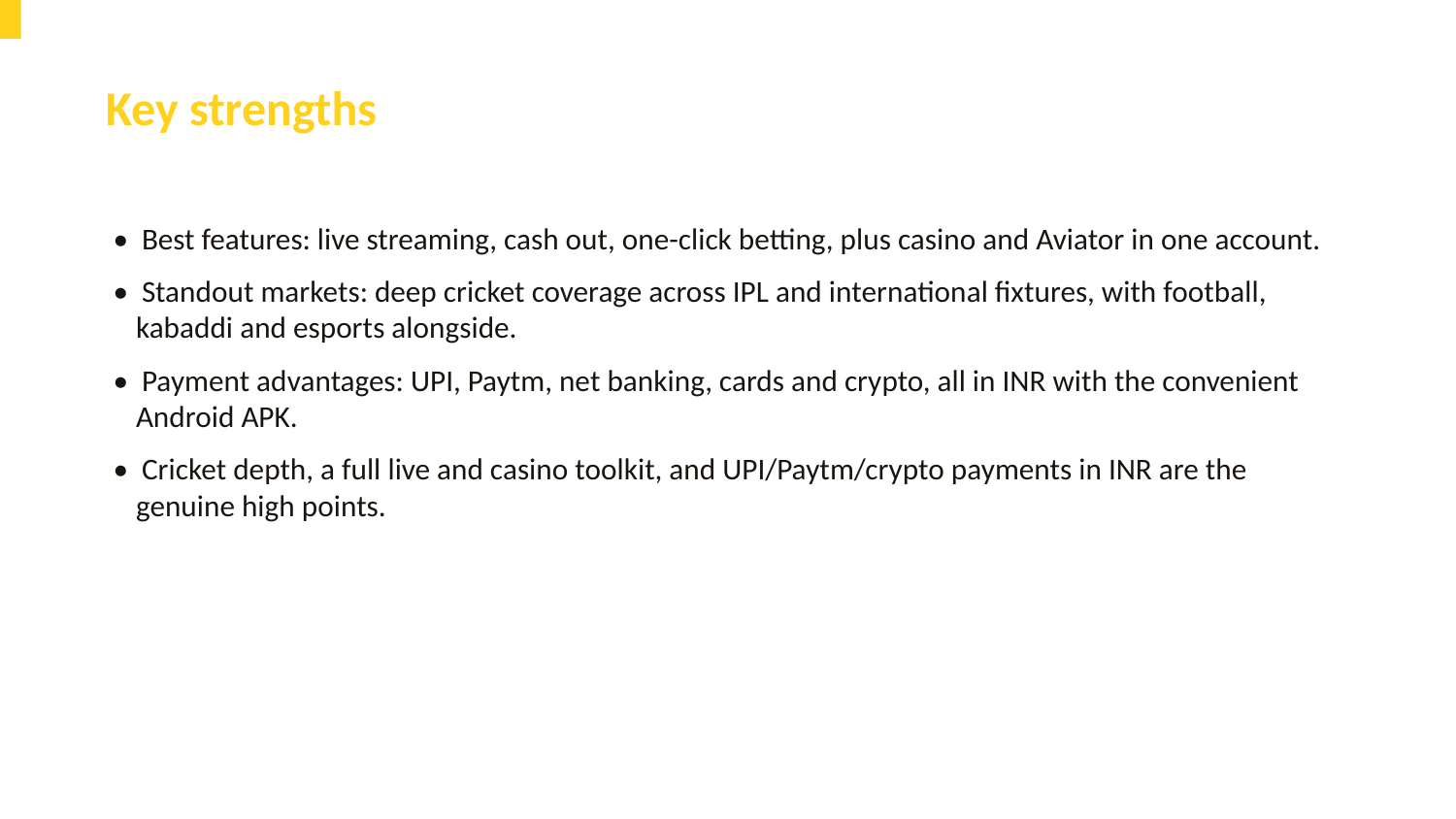

Key strengths
•  Best features: live streaming, cash out, one-click betting, plus casino and Aviator in one account.
•  Standout markets: deep cricket coverage across IPL and international fixtures, with football, kabaddi and esports alongside.
•  Payment advantages: UPI, Paytm, net banking, cards and crypto, all in INR with the convenient Android APK.
•  Cricket depth, a full live and casino toolkit, and UPI/Paytm/crypto payments in INR are the genuine high points.